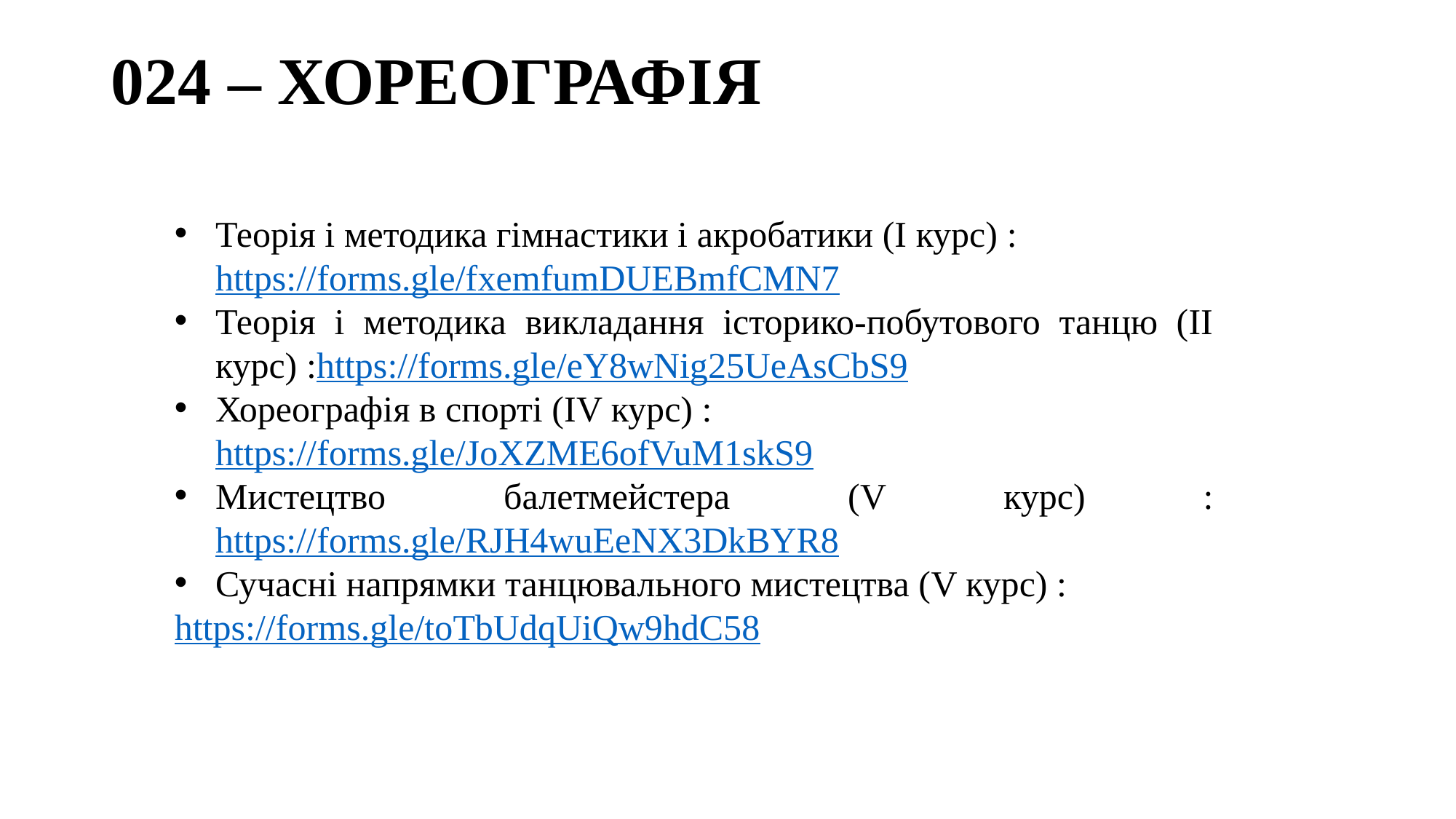

# 024 – ХОРЕОГРАФІЯ
Теорія і методика гімнастики і акробатики (І курс) : https://forms.gle/fxemfumDUEBmfCMN7
Теорія і методика викладання історико-побутового танцю (ІІ курс) :https://forms.gle/eY8wNig25UeAsCbS9
Хореографія в спорті (ІV курс) : https://forms.gle/JoXZME6ofVuM1skS9
Мистецтво балетмейстера (V курс) : https://forms.gle/RJH4wuEeNX3DkBYR8
Сучасні напрямки танцювального мистецтва (V курс) :
https://forms.gle/toTbUdqUiQw9hdC58